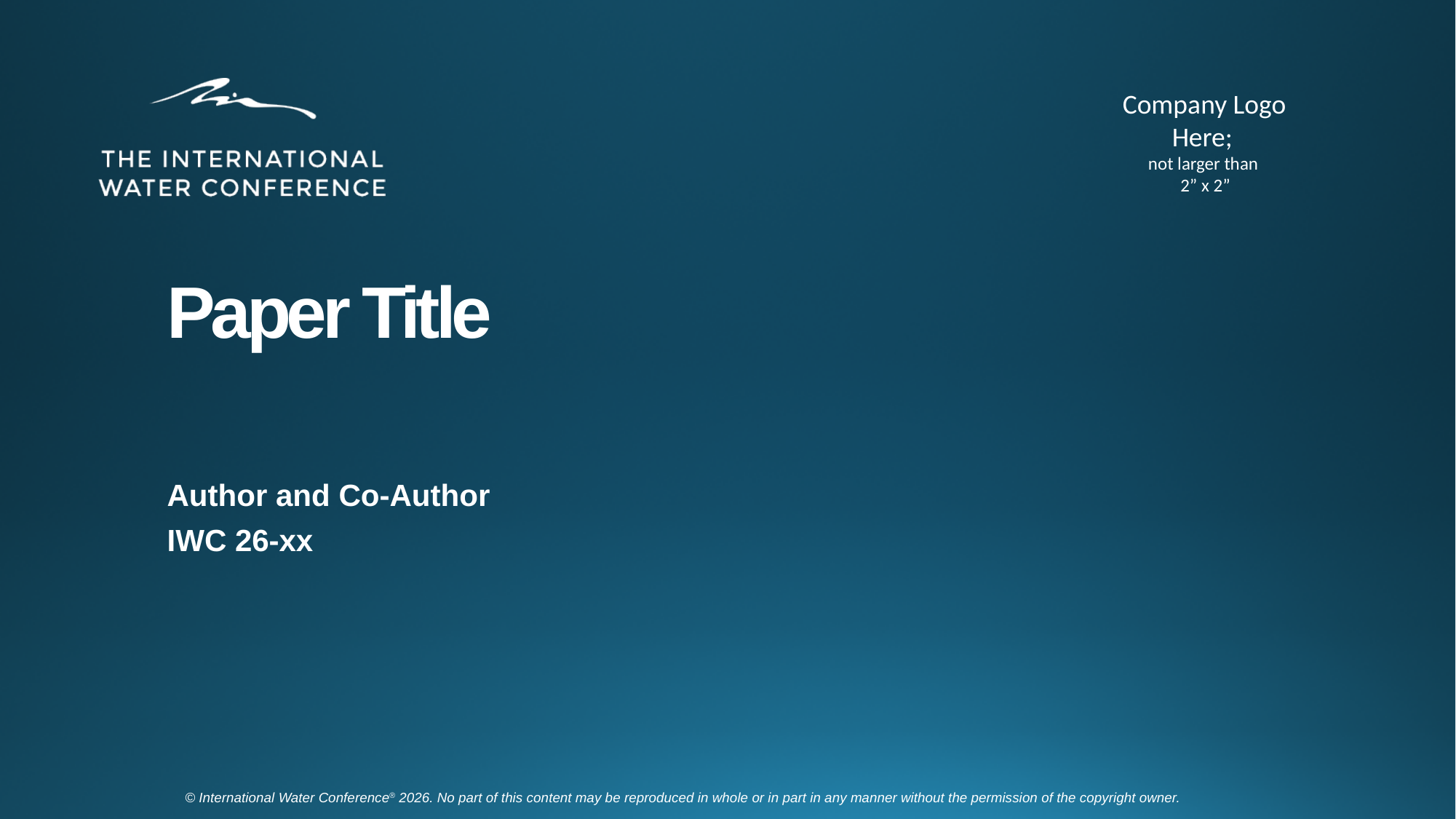

Company Logo
Here;
not larger than
2” x 2”
# Paper Title
Author and Co-Author
IWC 26-xx